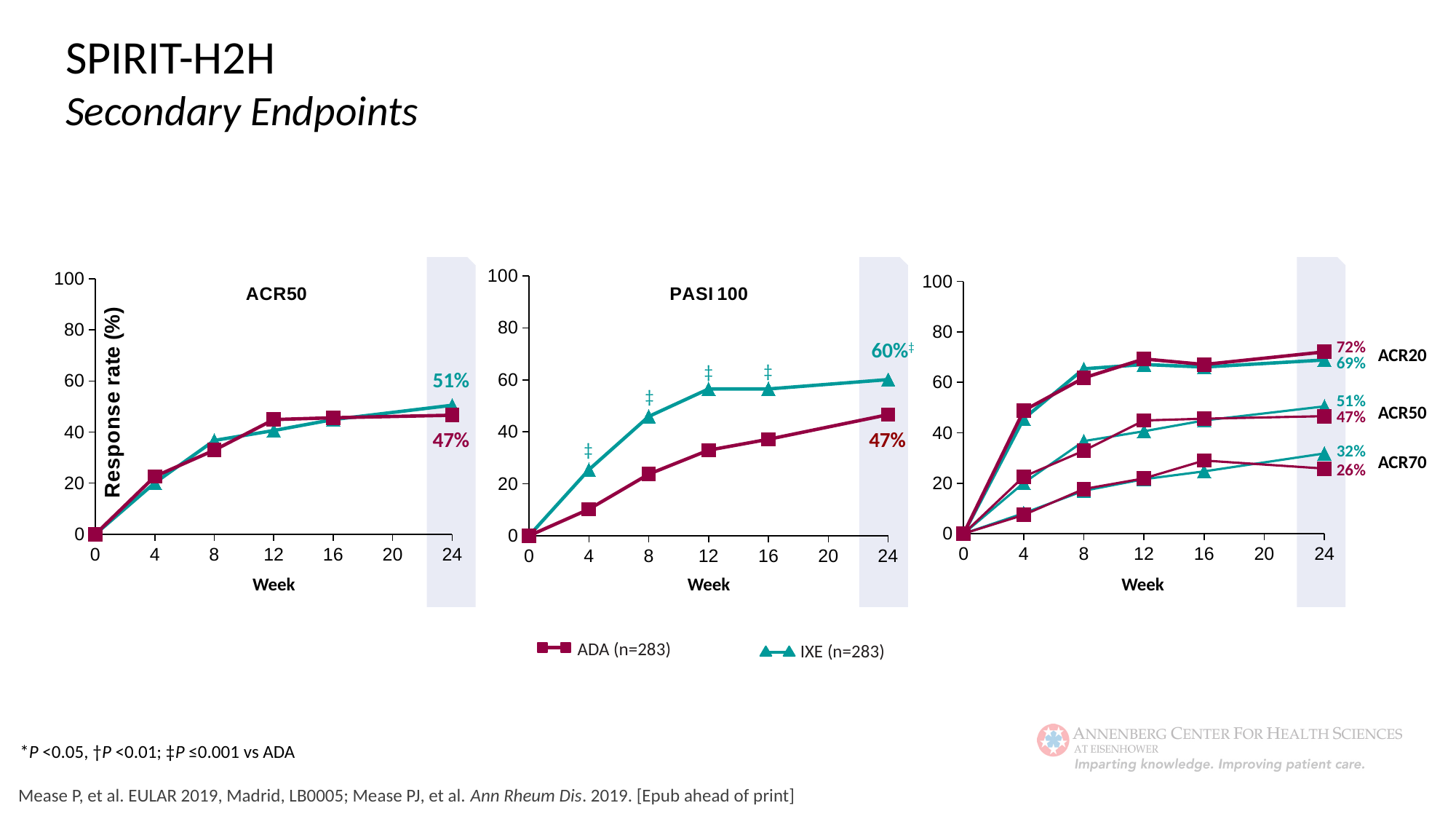

SPIRIT-H2H
Secondary Endpoints

### Chart

| Category | ACR 20: ADA (N=283) | ACR20: IXE (N=283) | ACR50: ADA (N=283) | ACR50: IXE (N=283) | ACR70: ADA (N=283) | ACR70: IXE (N=283) |
|---|---|---|---|---|---|---|

### Chart

| Category | ADA (N=283) | IXE (N=283) |
|---|---|---|

### Chart

| Category | ADA (N=275) | IXE  (N=275) |
|---|---|---|
60%‡
72%
69%
ACR20
‡
‡
51%
‡
51%
47%
ACR50
47%
47%
‡
32%
26%
ACR70
Week
Week
Week
ADA (n=283)
IXE (n=283)

*P <0.05, †P <0.01; ‡P ≤0.001 vs ADA
Mease P, et al. EULAR 2019, Madrid, LB0005; Mease PJ, et al. Ann Rheum Dis. 2019. [Epub ahead of print]